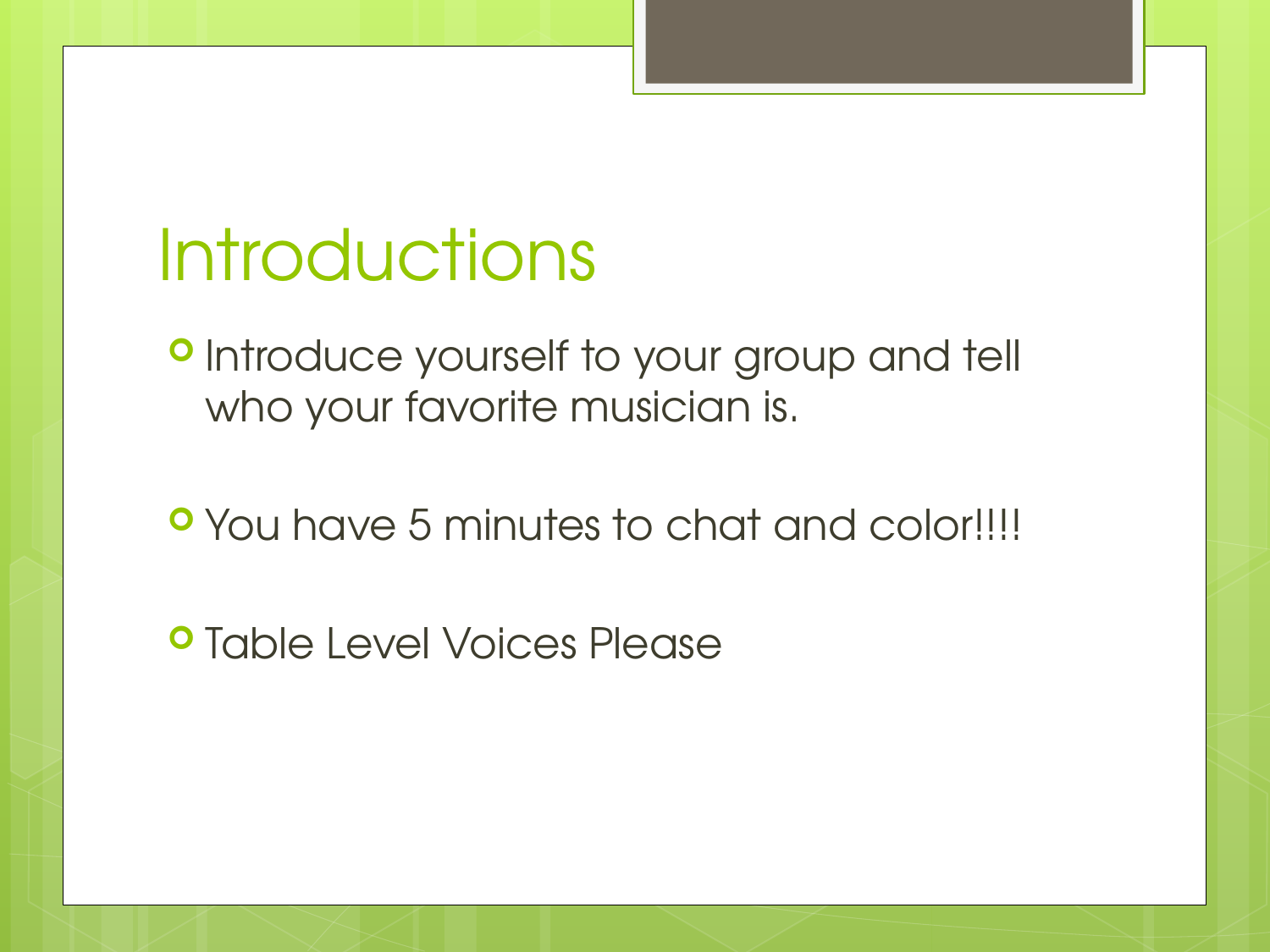

# Introductions
Introduce yourself to your group and tell who your favorite musician is.

You have 5 minutes to chat and color!!!!

Table Level Voices Please